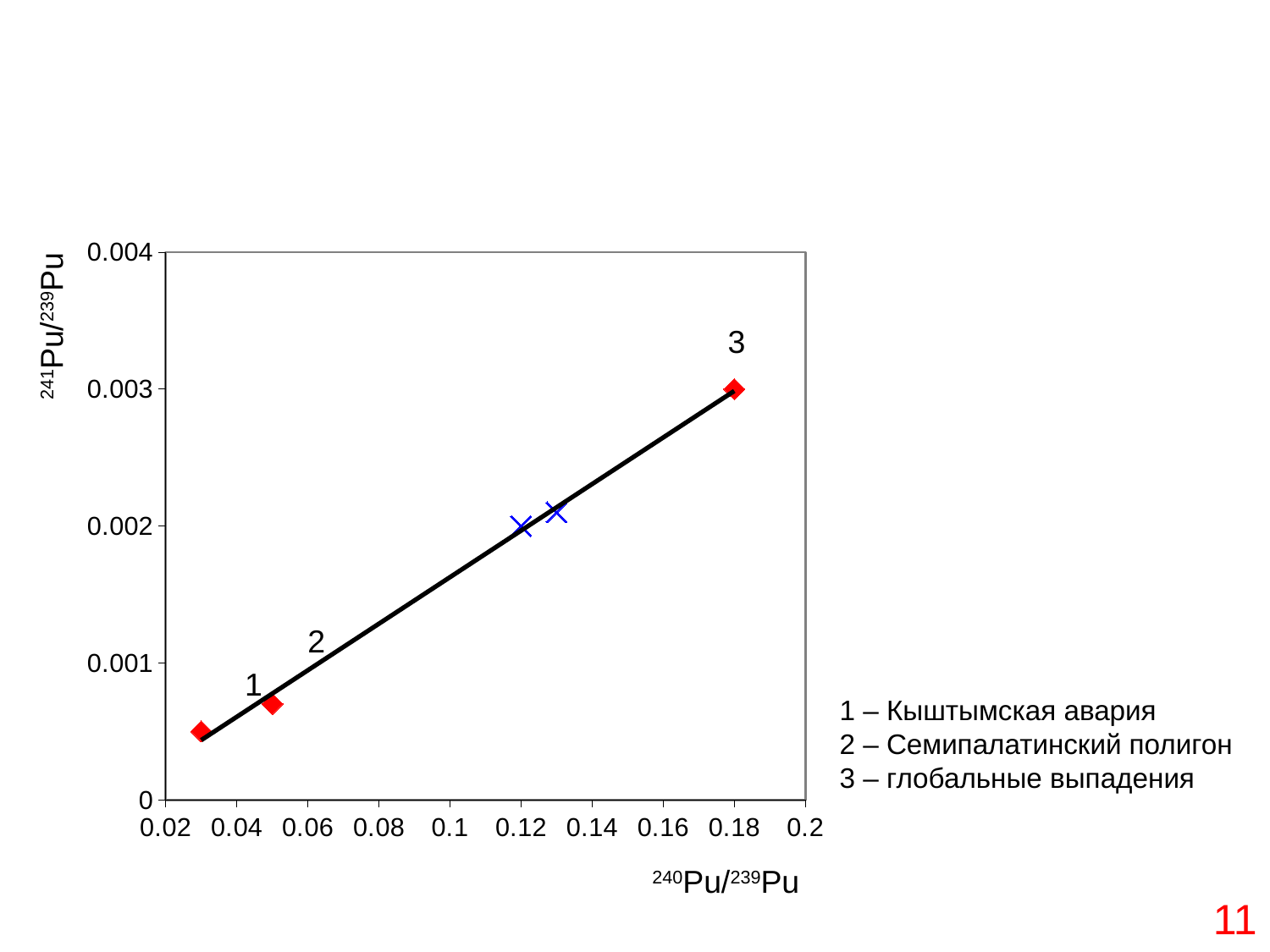

#

### Chart

| Category | 241/239 |
|---|---|
241Pu/239Pu
240Pu/239Pu
3
2
1
1 – Кыштымская авария
2 – Семипалатинский полигон
3 – глобальные выпадения
11